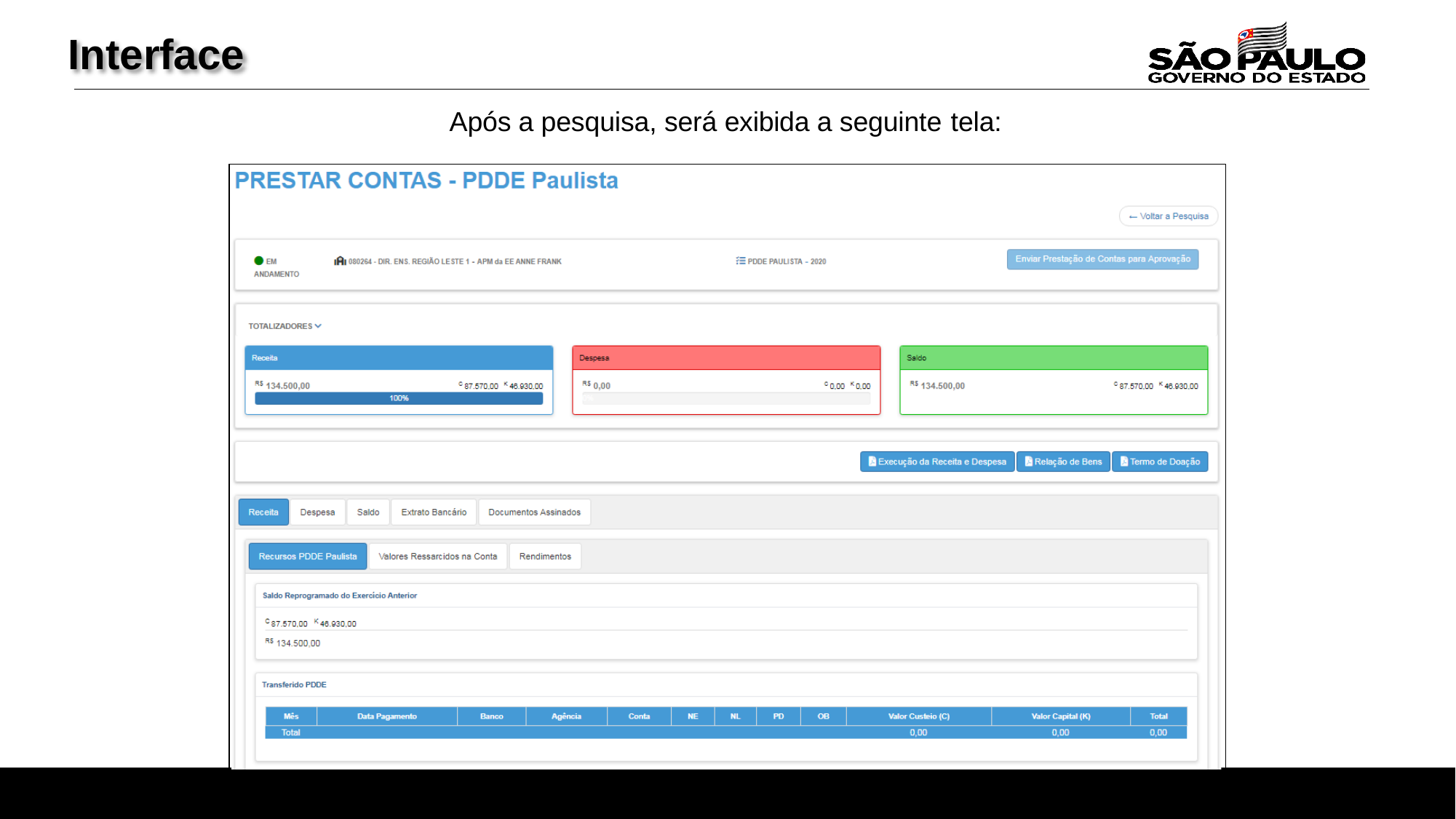

Interface
Após a pesquisa, será exibida a seguinte tela: